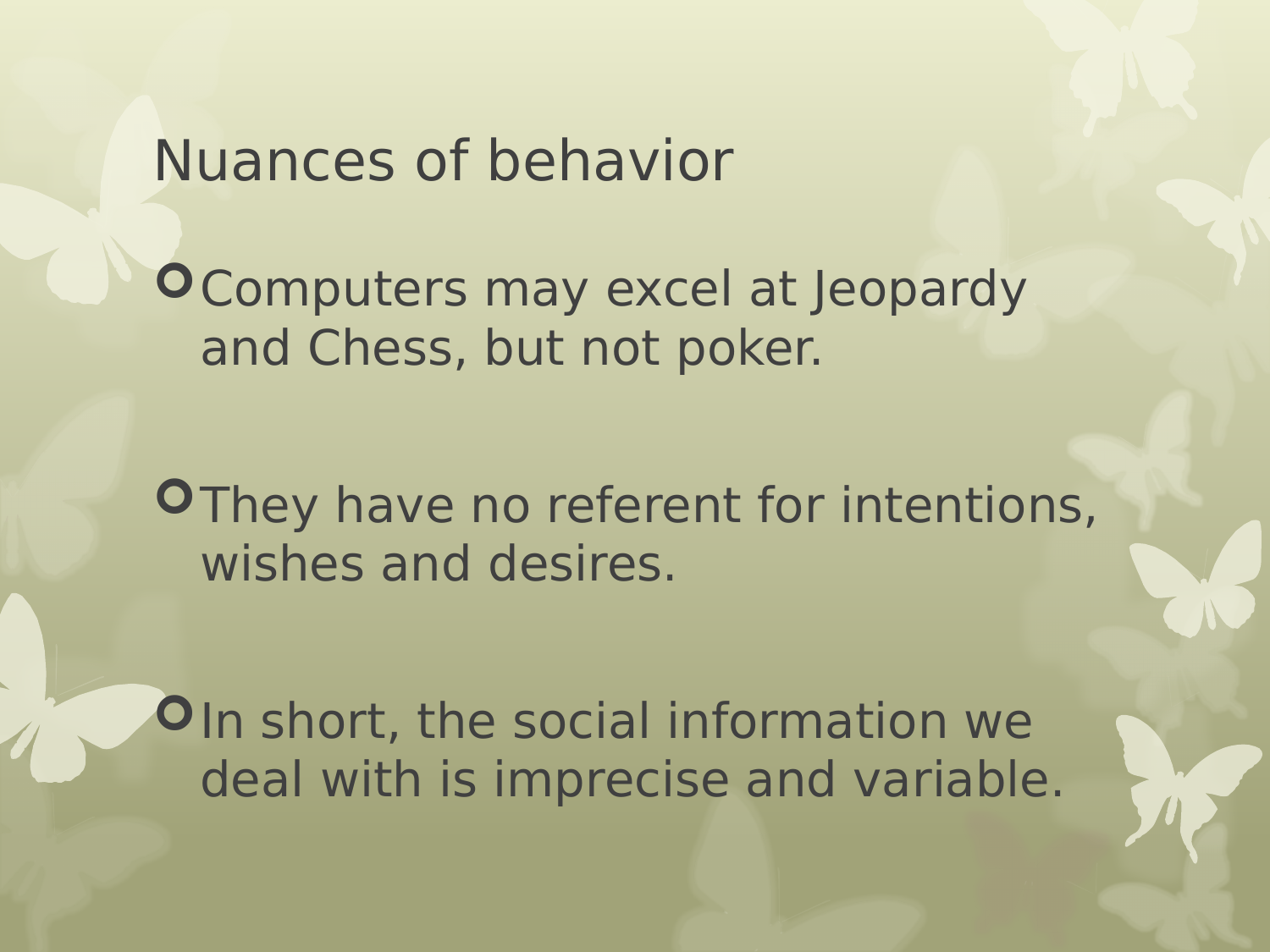

# Nuances of behavior
Computers may excel at Jeopardy and Chess, but not poker.

They have no referent for intentions, wishes and desires.

In short, the social information we deal with is imprecise and variable.